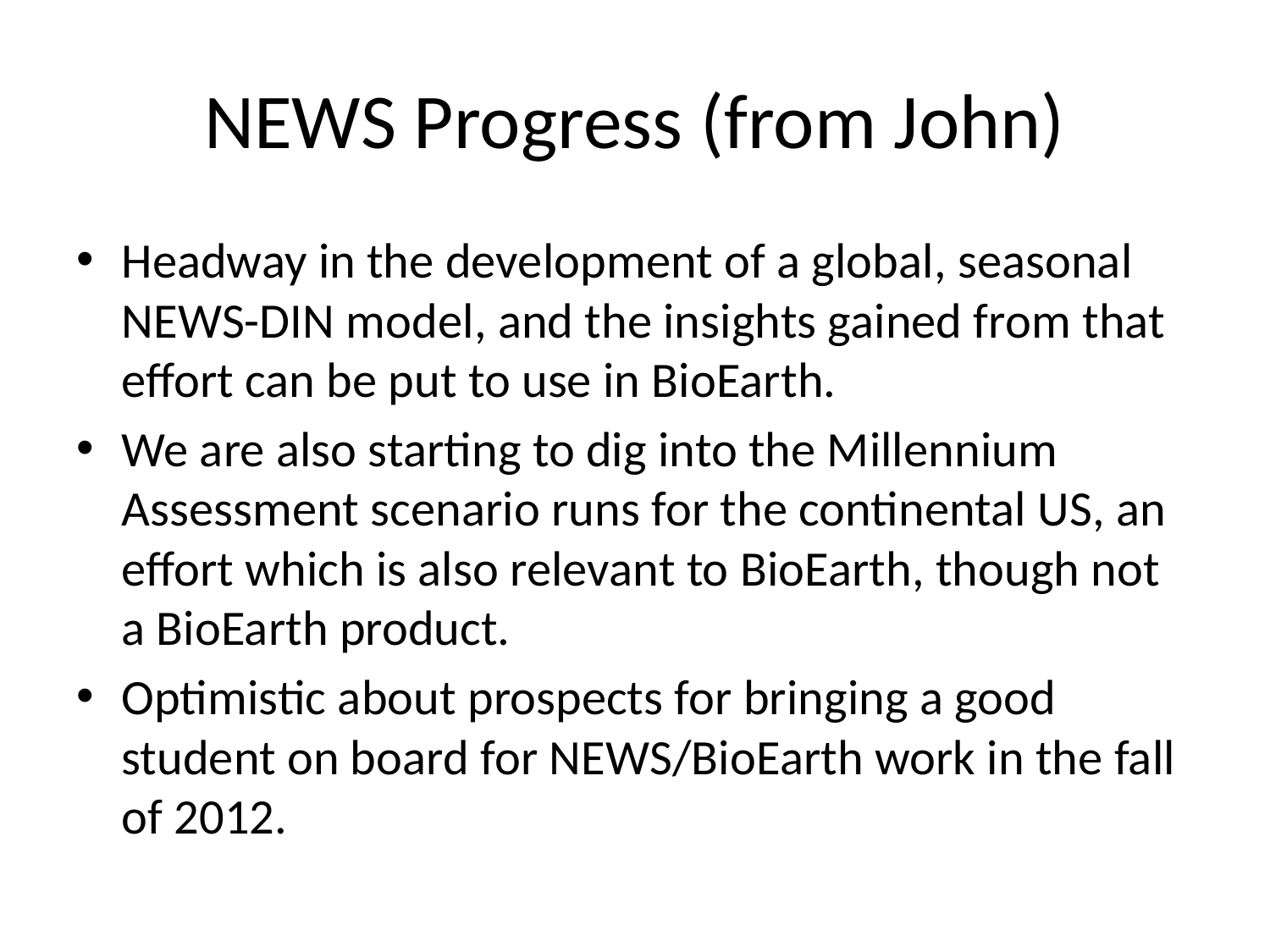

# NEWS Progress (from John)
Headway in the development of a global, seasonal NEWS-DIN model, and the insights gained from that effort can be put to use in BioEarth.
We are also starting to dig into the Millennium Assessment scenario runs for the continental US, an effort which is also relevant to BioEarth, though not a BioEarth product.
Optimistic about prospects for bringing a good student on board for NEWS/BioEarth work in the fall of 2012.